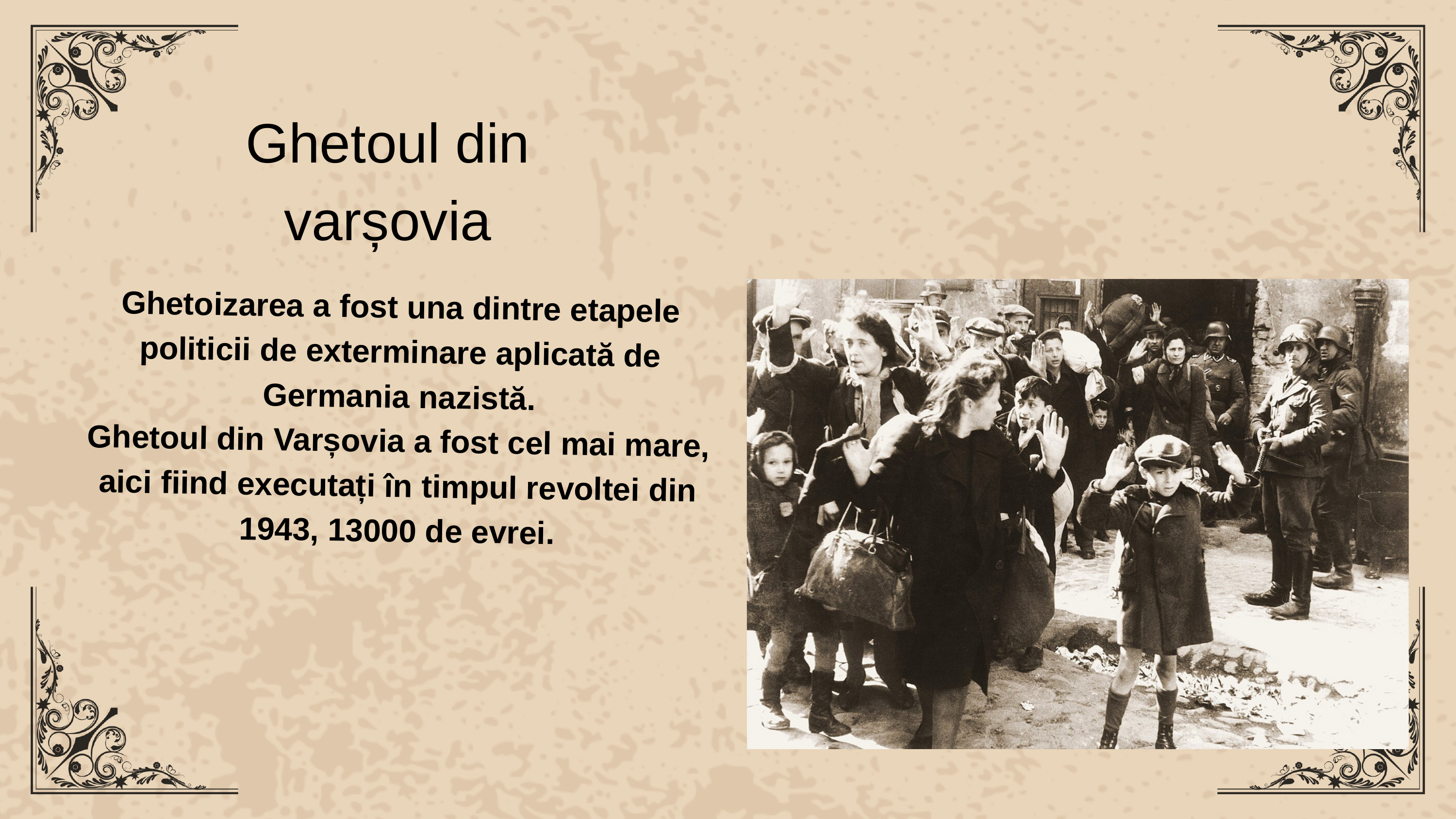

Ghetoul din varșovia

Ghetoizarea a fost una dintre etapele politicii de exterminare aplicată de Germania nazistă.
Ghetoul din Varșovia a fost cel mai mare, aici fiind executați în timpul revoltei din 1943, 13000 de evrei.